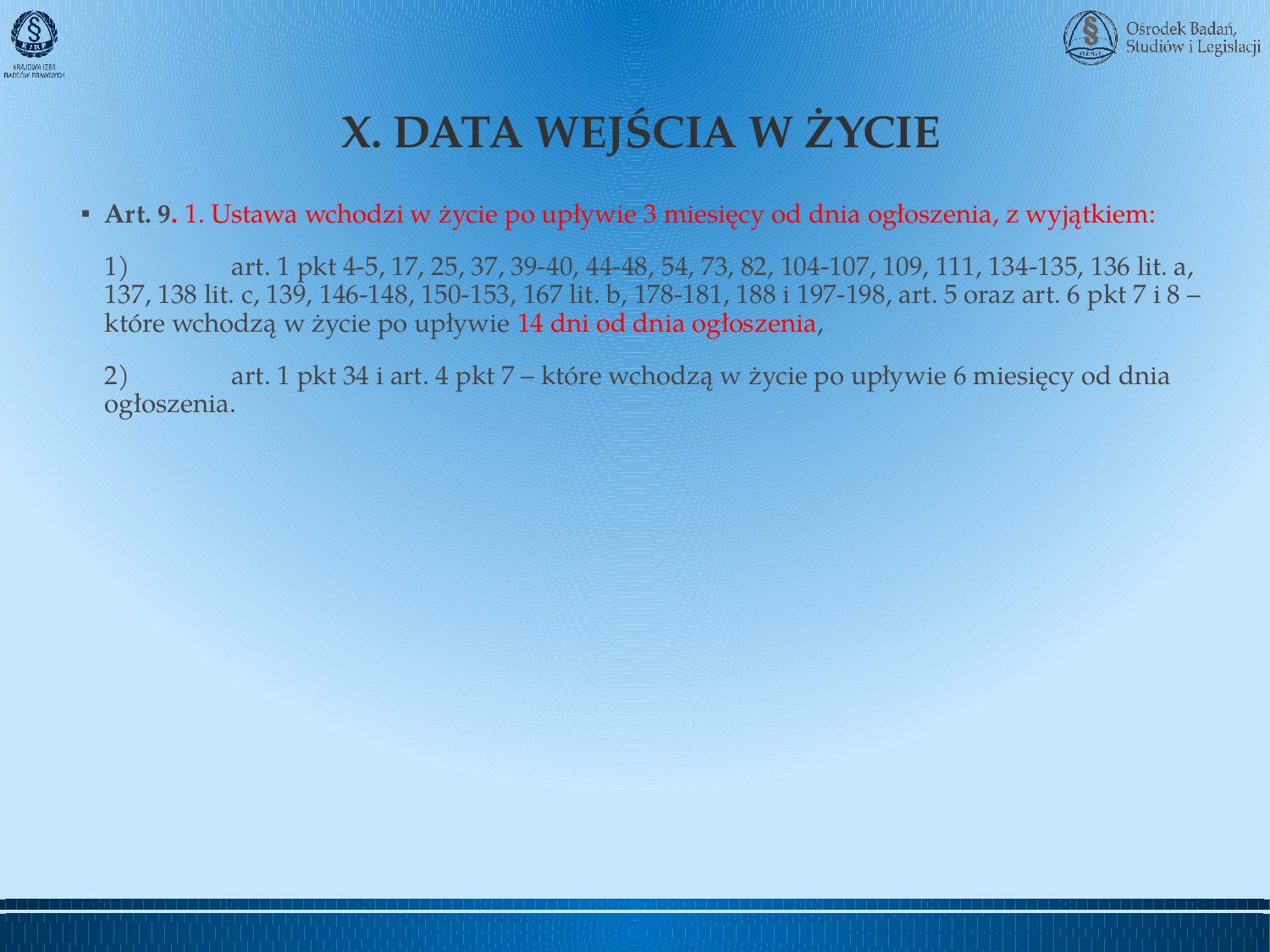

# X. DATA WEJŚCIA W ŻYCIE
Art. 9. 1. Ustawa wchodzi w życie po upływie 3 miesięcy od dnia ogłoszenia, z wyjątkiem:
	1)	art. 1 pkt 4-5, 17, 25, 37, 39-40, 44-48, 54, 73, 82, 104-107, 109, 111, 134-135, 136 lit. a, 137, 138 lit. c, 139, 146-148, 150-153, 167 lit. b, 178-181, 188 i 197-198, art. 5 oraz art. 6 pkt 7 i 8 – które wchodzą w życie po upływie 14 dni od dnia ogłoszenia,
	2)	art. 1 pkt 34 i art. 4 pkt 7 – które wchodzą w życie po upływie 6 miesięcy od dnia ogłoszenia.